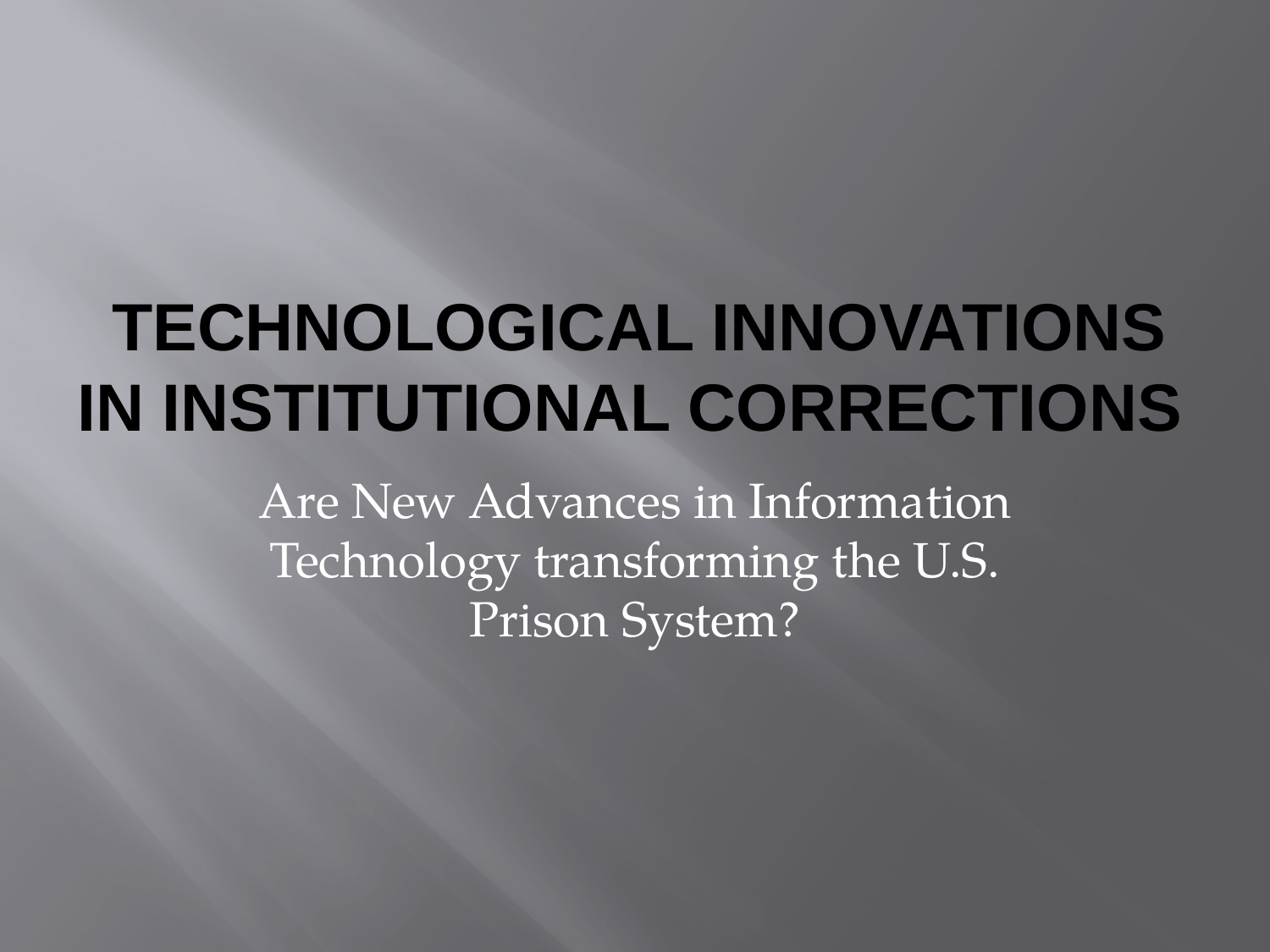

# Technological Innovations in Institutional Corrections
Are New Advances in Information Technology transforming the U.S. Prison System?